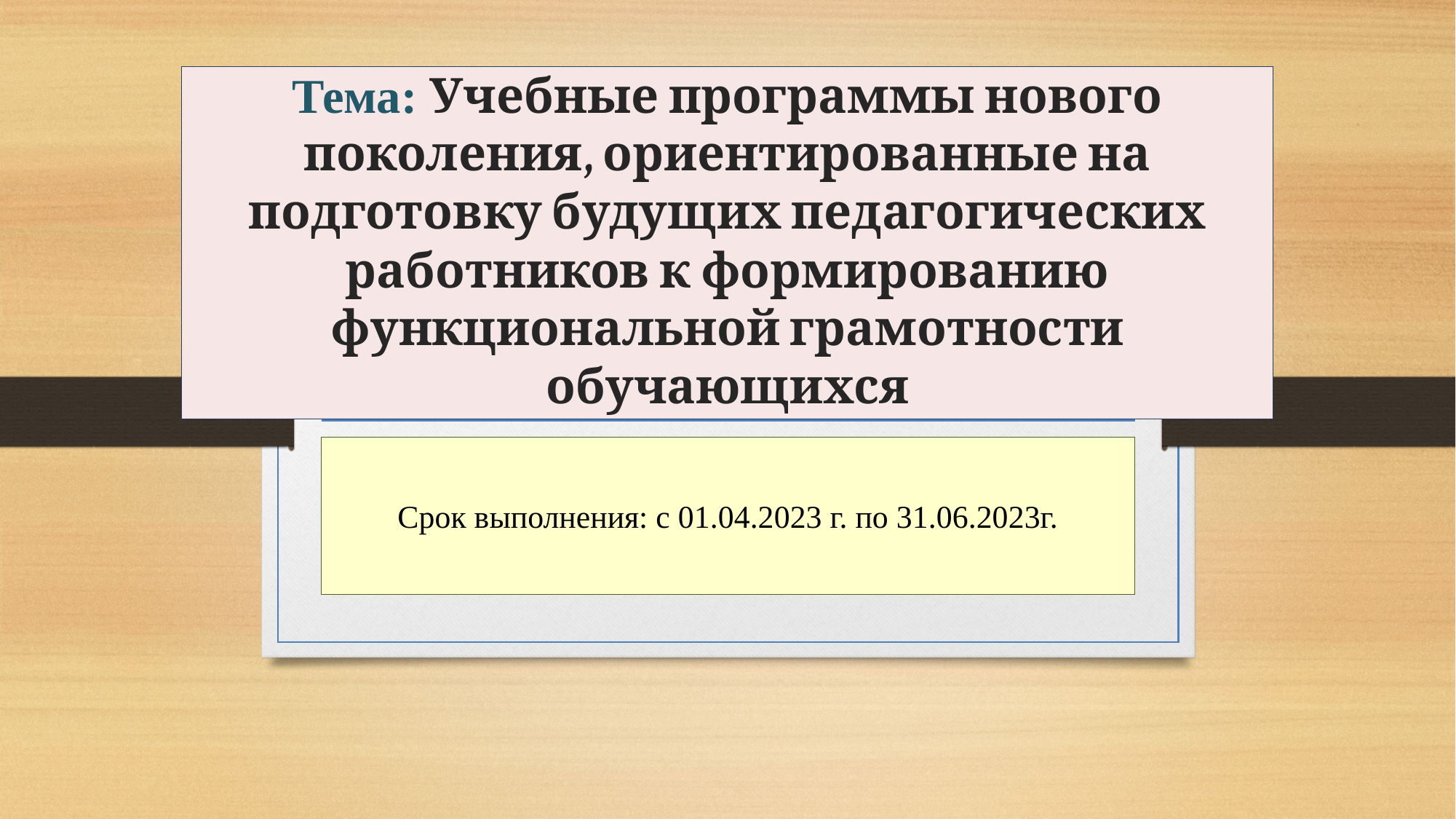

# Тема: Учебные программы нового поколения, ориентированные на подготовку будущих педагогических работников к формированию функциональной грамотности обучающихся

Срок выполнения: с 01.04.2023 г. по 31.06.2023г.